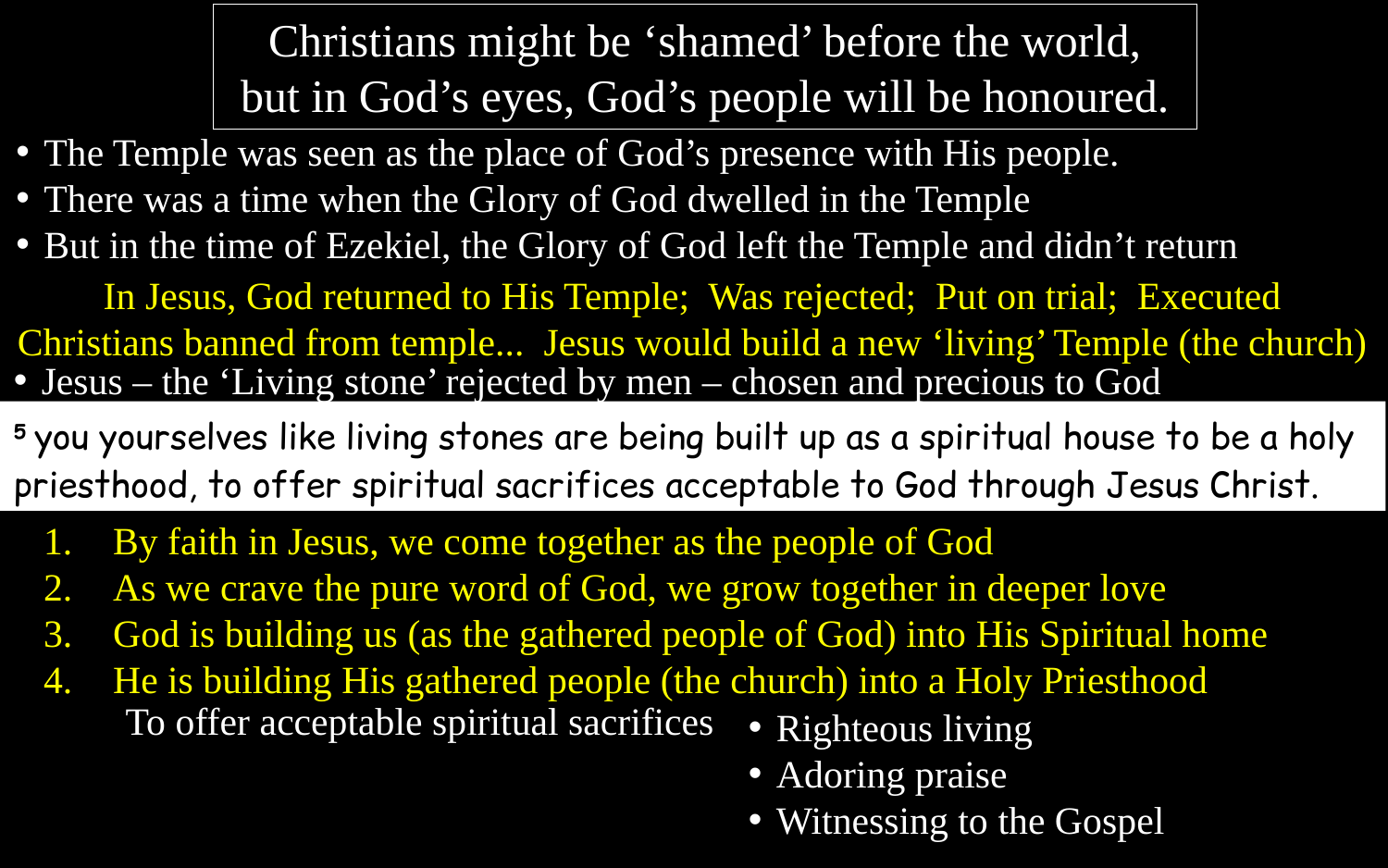

Christians might be ‘shamed’ before the world,
but in God’s eyes, God’s people will be honoured.
The Temple was seen as the place of God’s presence with His people.
There was a time when the Glory of God dwelled in the Temple
But in the time of Ezekiel, the Glory of God left the Temple and didn’t return
In Jesus, God returned to His Temple;  Was rejected;  Put on trial;  Executed
Christians banned from temple...  Jesus would build a new ‘living’ Temple (the church)
Jesus – the ‘Living stone’ rejected by men – chosen and precious to God
5 you yourselves like living stones are being built up as a spiritual house to be a holy priesthood, to offer spiritual sacrifices acceptable to God through Jesus Christ.
By faith in Jesus, we come together as the people of God
As we crave the pure word of God, we grow together in deeper love
God is building us (as the gathered people of God) into His Spiritual home
He is building His gathered people (the church) into a Holy Priesthood
To offer acceptable spiritual sacrifices
Righteous living
Adoring praise
Witnessing to the Gospel